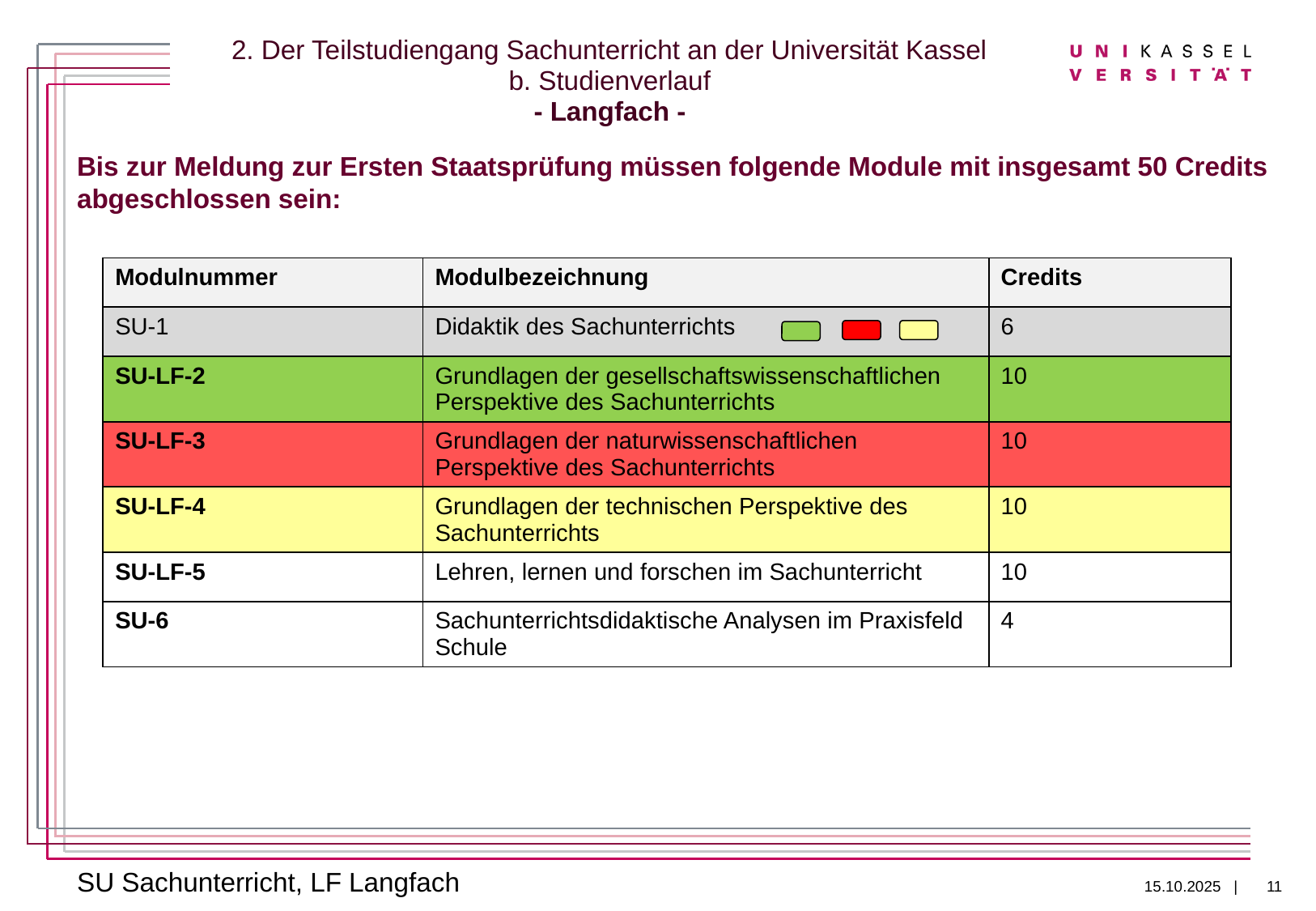

# 2. Der Teilstudiengang Sachunterricht an der Universität Kassel b. Studienverlauf - Langfach -
Bis zur Meldung zur Ersten Staatsprüfung müssen folgende Module mit insgesamt 50 Credits abgeschlossen sein:

SU Sachunterricht, LF Langfach

| Modulnummer | Modulbezeichnung | Credits |
| --- | --- | --- |
| SU-1 | Didaktik des Sachunterrichts | 6 |
| SU-LF-2 | Grundlagen der gesellschaftswissenschaftlichen Perspektive des Sachunterrichts | 10 |
| SU-LF-3 | Grundlagen der naturwissenschaftlichen Perspektive des Sachunterrichts | 10 |
| SU-LF-4 | Grundlagen der technischen Perspektive des Sachunterrichts | 10 |
| SU-LF-5 | Lehren, lernen und forschen im Sachunterricht | 10 |
| SU-6 | Sachunterrichtsdidaktische Analysen im Praxisfeld Schule | 4 |

11